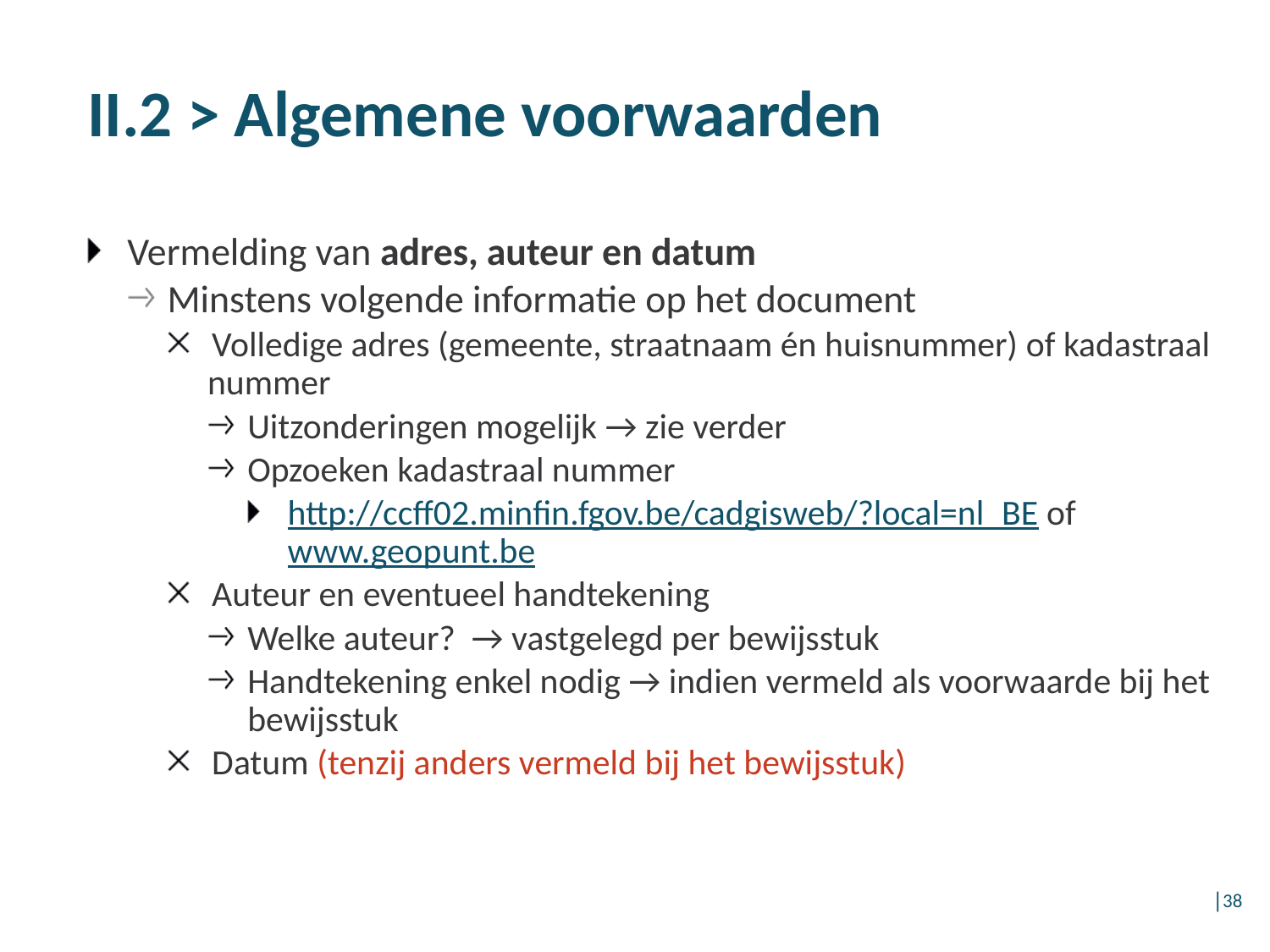

# II.2 > Algemene voorwaarden
Vermelding van adres, auteur en datum
Minstens volgende informatie op het document
Volledige adres (gemeente, straatnaam én huisnummer) of kadastraal nummer
Uitzonderingen mogelijk → zie verder
Opzoeken kadastraal nummer
http://ccff02.minfin.fgov.be/cadgisweb/?local=nl_BE of www.geopunt.be
Auteur en eventueel handtekening
Welke auteur?  → vastgelegd per bewijsstuk
Handtekening enkel nodig → indien vermeld als voorwaarde bij het bewijsstuk
Datum (tenzij anders vermeld bij het bewijsstuk)

│38